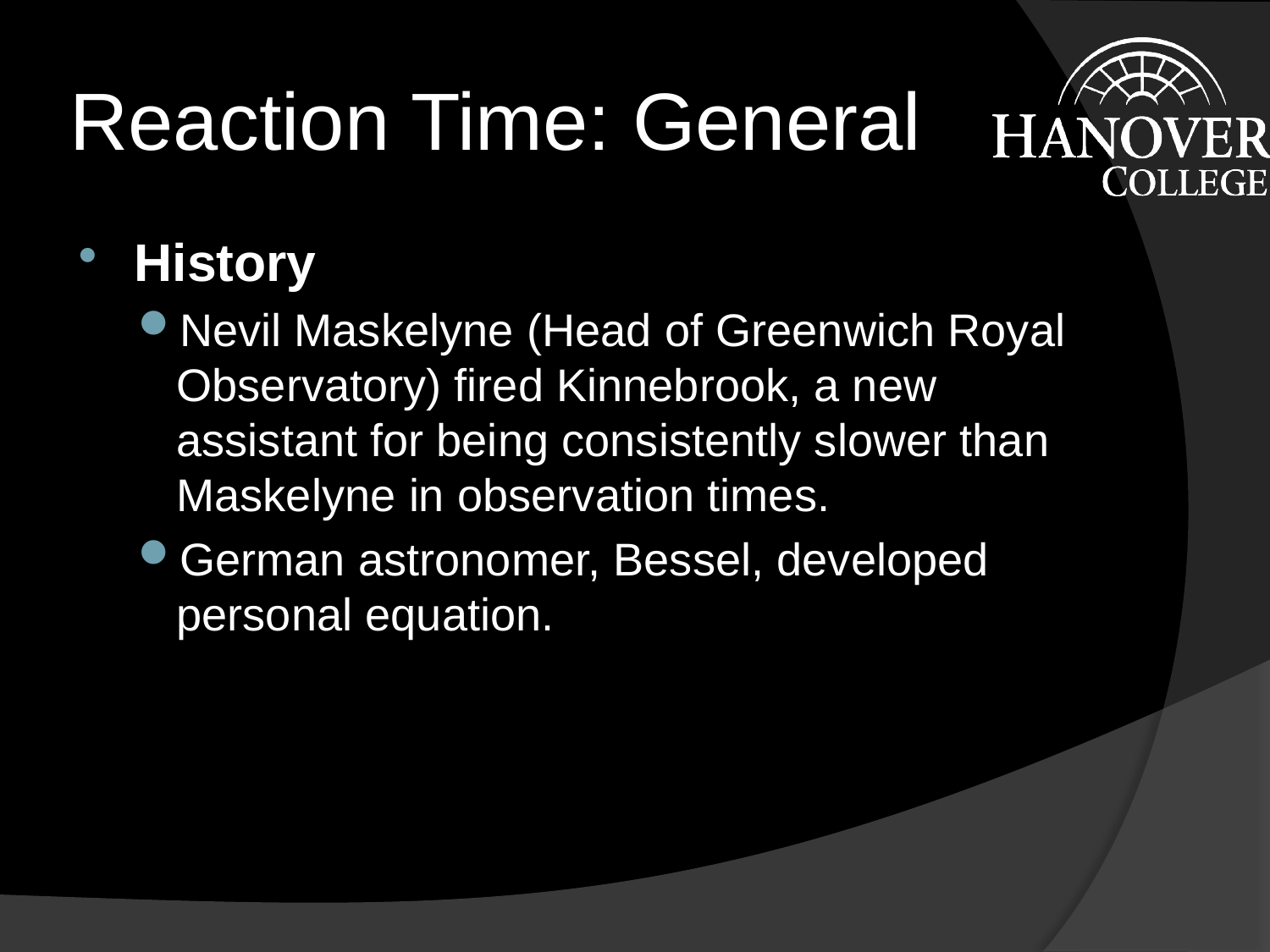

# Reaction Time: General
History
Nevil Maskelyne (Head of Greenwich Royal Observatory) fired Kinnebrook, a new assistant for being consistently slower than Maskelyne in observation times.
German astronomer, Bessel, developed personal equation.